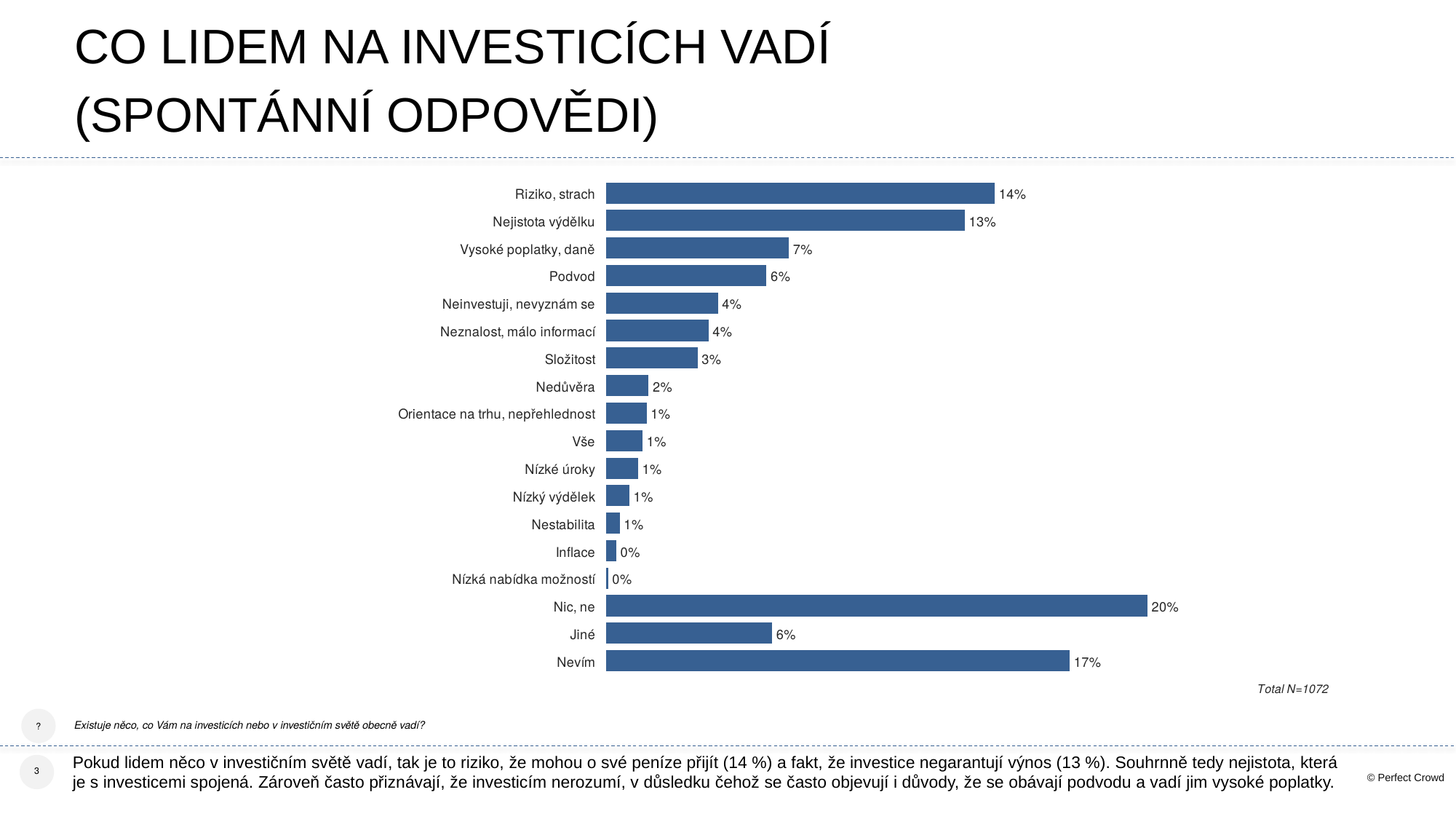

Co lidem na investicích vadí
(spontánní odpovědi)

### Chart:

| Category | Total N=1072 |
|---|---|
| Riziko, strach | 0.14308166946640777 |
| Nejistota výdělku | 0.13202543779454695 |
| Vysoké poplatky, daně | 0.06737987255637116 |
| Podvod | 0.059069985948068615 |
| Neinvestuji, nevyznám se | 0.041254775451138884 |
| Neznalost, málo informací | 0.03776005184962526 |
| Složitost | 0.03371348424455809 |
| Nedůvěra | 0.015720617901556877 |
| Orientace na trhu, nepřehlednost | 0.014972333834942538 |
| Vše | 0.01356180561846967 |
| Nízké úroky | 0.01181500450844904 |
| Nízký výdělek | 0.008617785991512661 |
| Nestabilita | 0.0051284710176714545 |
| Inflace | 0.003815008985525364 |
| Nízká nabídka možností | 0.0007982307495184612 |
| Nic, ne | 0.19926017984120473 |
| Jiné | 0.06114294147875699 |
| Nevím | 0.17063735063146843 |
Existuje něco, co Vám na investicích nebo v investičním světě obecně vadí?
Pokud lidem něco v investičním světě vadí, tak je to riziko, že mohou o své peníze přijít (14 %) a fakt, že investice negarantují výnos (13 %). Souhrnně tedy nejistota, která je s investicemi spojená. Zároveň často přiznávají, že investicím nerozumí, v důsledku čehož se často objevují i důvody, že se obávají podvodu a vadí jim vysoké poplatky.